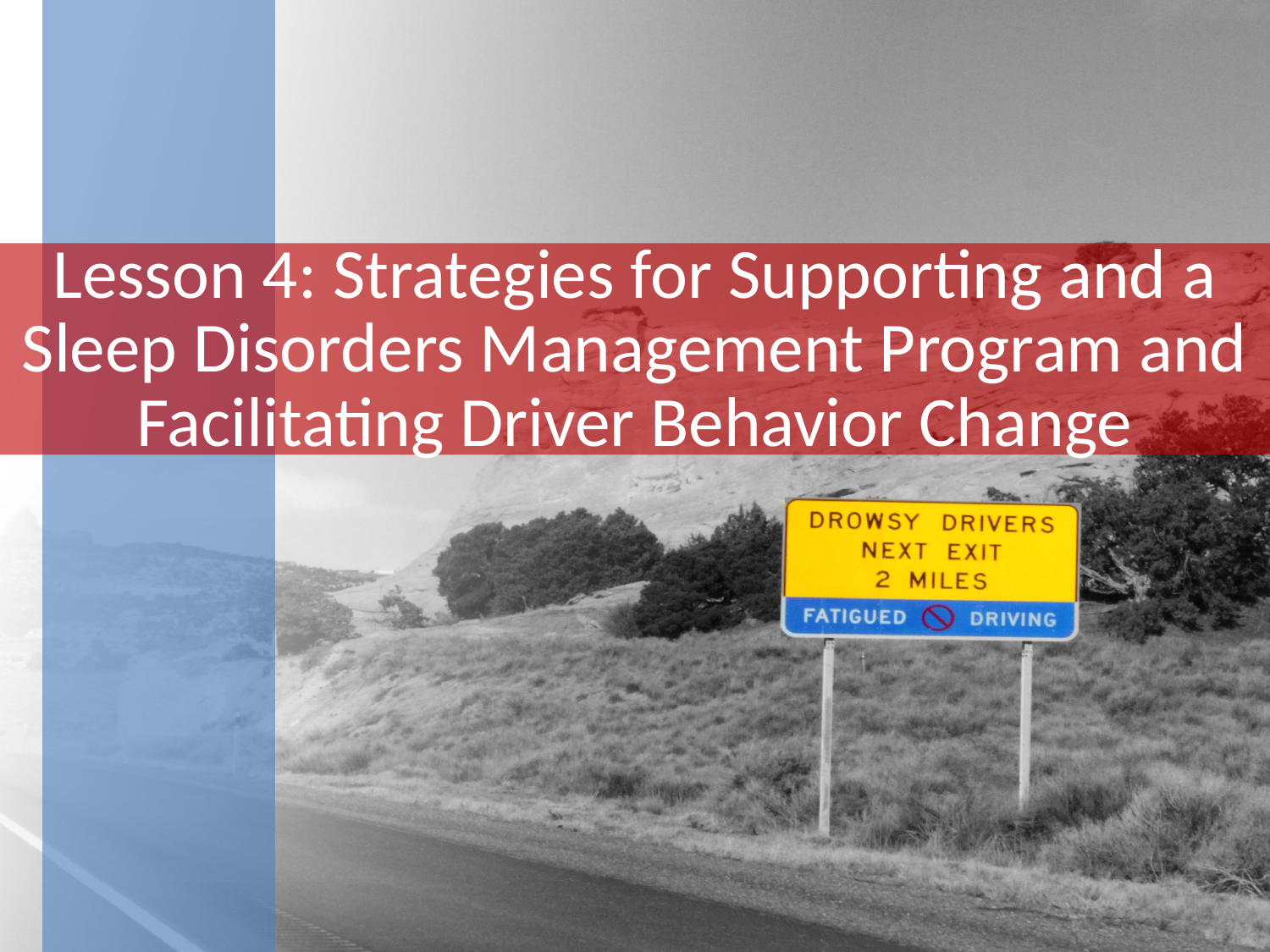

# Lesson 4: Strategies for Supporting and a Sleep Disorders Management Program and Facilitating Driver Behavior Change